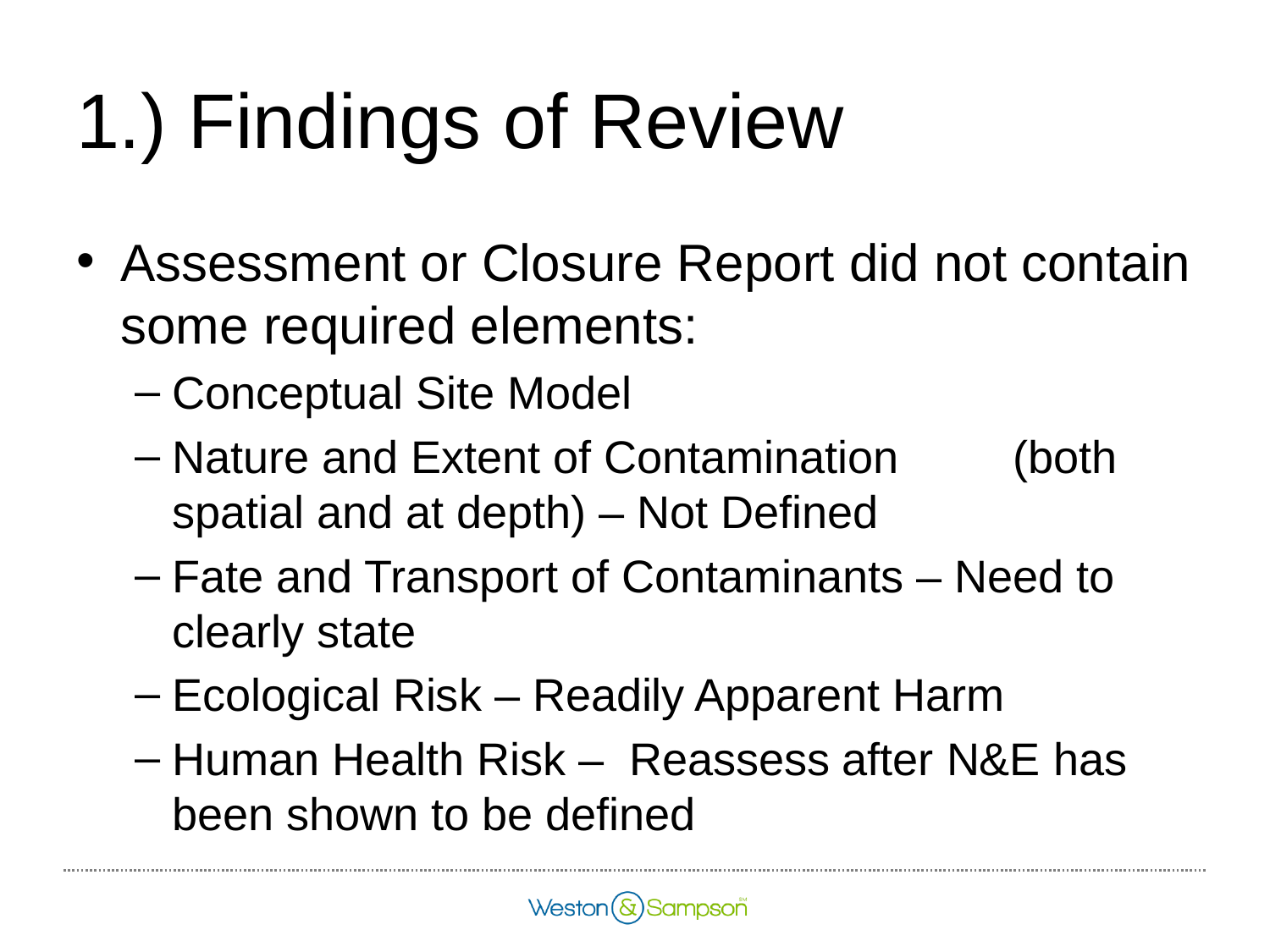

# 1.) Findings of Review
Assessment or Closure Report did not contain some required elements:
Conceptual Site Model
Nature and Extent of Contamination         (both spatial and at depth) – Not Defined
Fate and Transport of Contaminants – Need to clearly state
Ecological Risk – Readily Apparent Harm
Human Health Risk –  Reassess after N&E has been shown to be defined